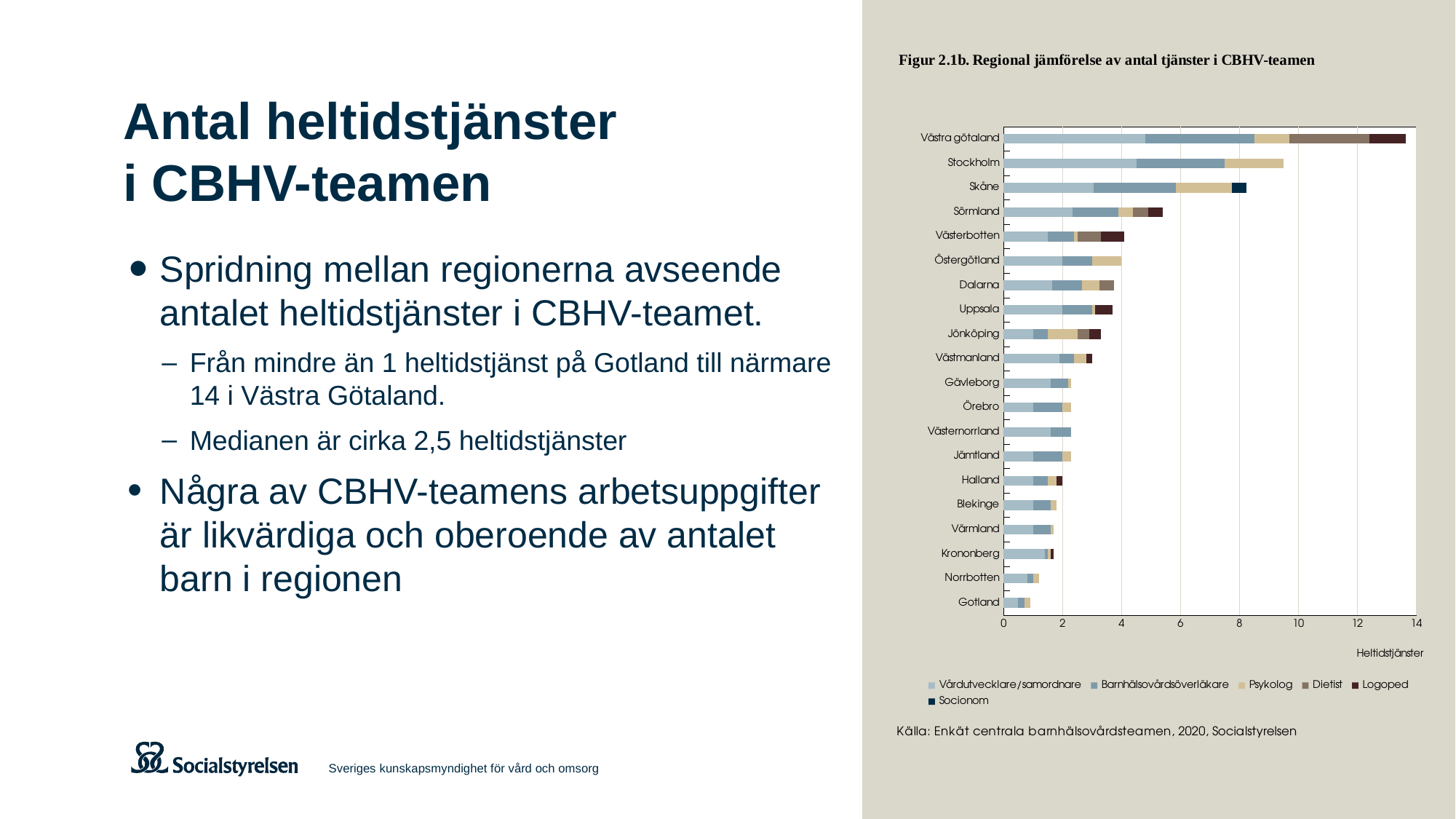

### Chart

| Category | Vårdutvecklare/samordnare | Barnhälsovårdsöverläkare | Psykolog | Dietist | Logoped | Socionom |
|---|---|---|---|---|---|---|
| Gotland | 0.5 | 0.2 | 0.2 | 0.0 | 0.0 | 0.0 |
| Norrbotten | 0.8 | 0.2 | 0.2 | 0.0 | 0.0 | 0.0 |
| Krononberg | 1.4 | 0.1 | 0.1 | 0.0 | 0.1 | 0.0 |
| Värmland | 1.0 | 0.6 | 0.1 | 0.0 | 0.0 | 0.0 |
| Blekinge | 1.0 | 0.6 | 0.2 | 0.0 | 0.0 | 0.0 |
| Halland | 1.0 | 0.5 | 0.3 | 0.0 | 0.2 | 0.0 |
| Jämtland | 1.0 | 1.0 | 0.3 | 0.0 | 0.0 | 0.0 |
| Västernorrland | 1.6 | 0.7 | 0.0 | 0.0 | 0.0 | 0.0 |
| Örebro | 1.0 | 1.0 | 0.3 | 0.0 | 0.0 | 0.0 |
| Gävleborg | 1.6 | 0.6 | 0.1 | 0.0 | 0.0 | 0.0 |
| Västmanland | 1.9 | 0.5 | 0.4 | 0.0 | 0.2 | 0.0 |
| Jönköping | 1.0 | 0.5 | 1.0 | 0.4 | 0.4 | 0.0 |
| Uppsala | 2.0 | 1.0 | 0.1 | 0.0 | 0.6 | 0.0 |
| Dalarna | 1.65 | 1.0 | 0.6 | 0.5 | 0.0 | 0.0 |
| Östergötland | 2.0 | 1.0 | 1.0 | 0.0 | 0.0 | 0.0 |
| Västerbotten | 1.5 | 0.9 | 0.1 | 0.8 | 0.8 | 0.0 |
| Sörmland | 2.35 | 1.55 | 0.5 | 0.5 | 0.5 | 0.0 |
| Skåne | 3.06 | 2.79 | 1.9 | 0.0 | 0.0 | 0.5 |
| Stockholm | 4.5 | 3.0 | 2.0 | 0.0 | 0.0 | 0.0 |
| Västra götaland | 4.8 | 3.7 | 1.2 | 2.7 | 1.25 | 0.0 |
# Antal heltidstjänster
i CBHV-teamen
Spridning mellan regionerna avseende antalet heltidstjänster i CBHV-teamet.
Från mindre än 1 heltidstjänst på Gotland till närmare 14 i Västra Götaland.
Medianen är cirka 2,5 heltidstjänster
Några av CBHV-teamens arbetsuppgifter är likvärdiga och oberoende av antalet barn i regionen
Sveriges kunskapsmyndighet för vård och omsorg